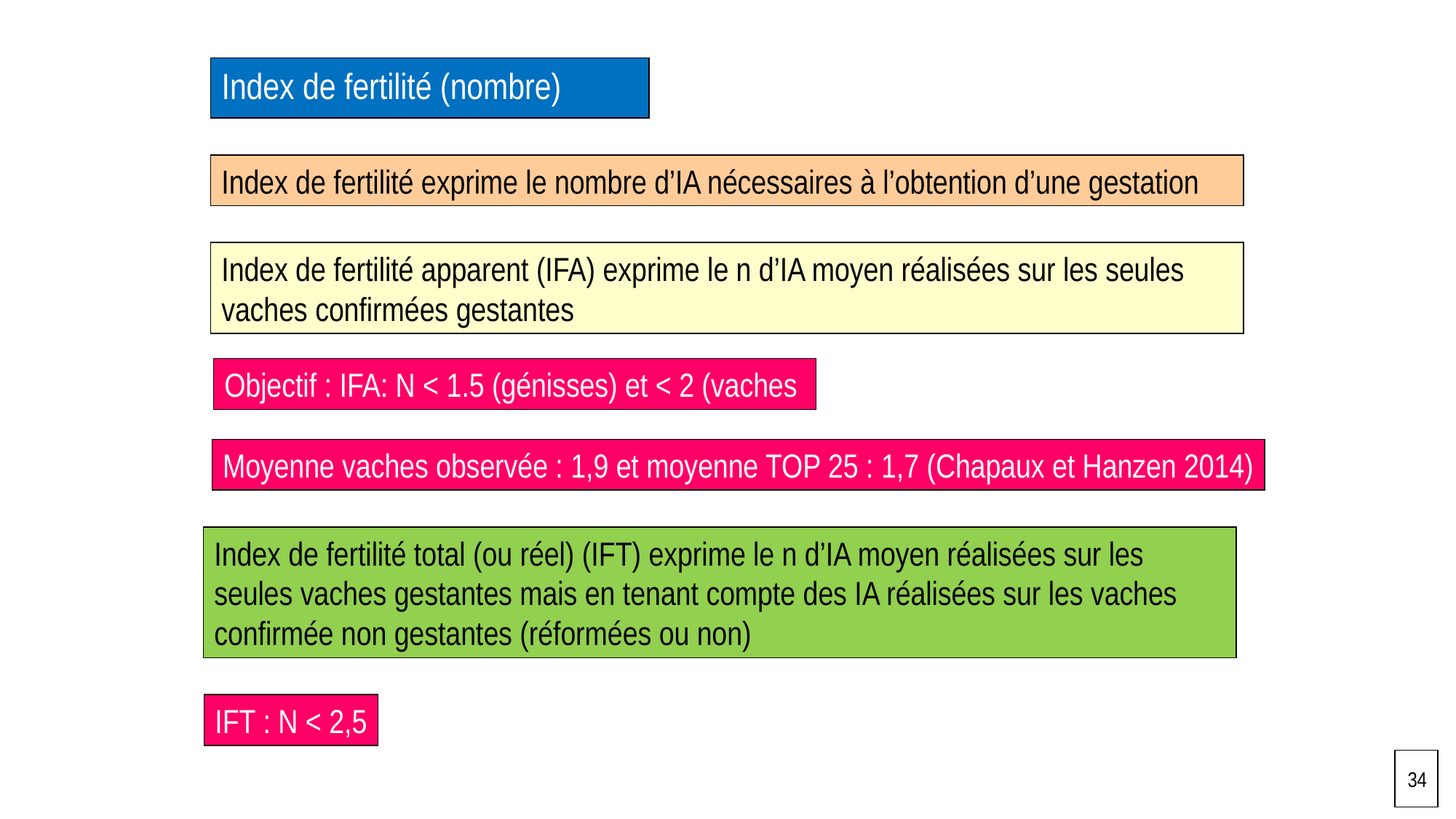

Index de fertilité (nombre)
Index de fertilité exprime le nombre d’IA nécessaires à l’obtention d’une gestation
Index de fertilité apparent (IFA) exprime le n d’IA moyen réalisées sur les seules vaches confirmées gestantes
Objectif : IFA: N < 1.5 (génisses) et < 2 (vaches
Moyenne vaches observée : 1,9 et moyenne TOP 25 : 1,7 (Chapaux et Hanzen 2014)
Index de fertilité total (ou réel) (IFT) exprime le n d’IA moyen réalisées sur les seules vaches gestantes mais en tenant compte des IA réalisées sur les vaches confirmée non gestantes (réformées ou non)
IFT : N < 2,5
34